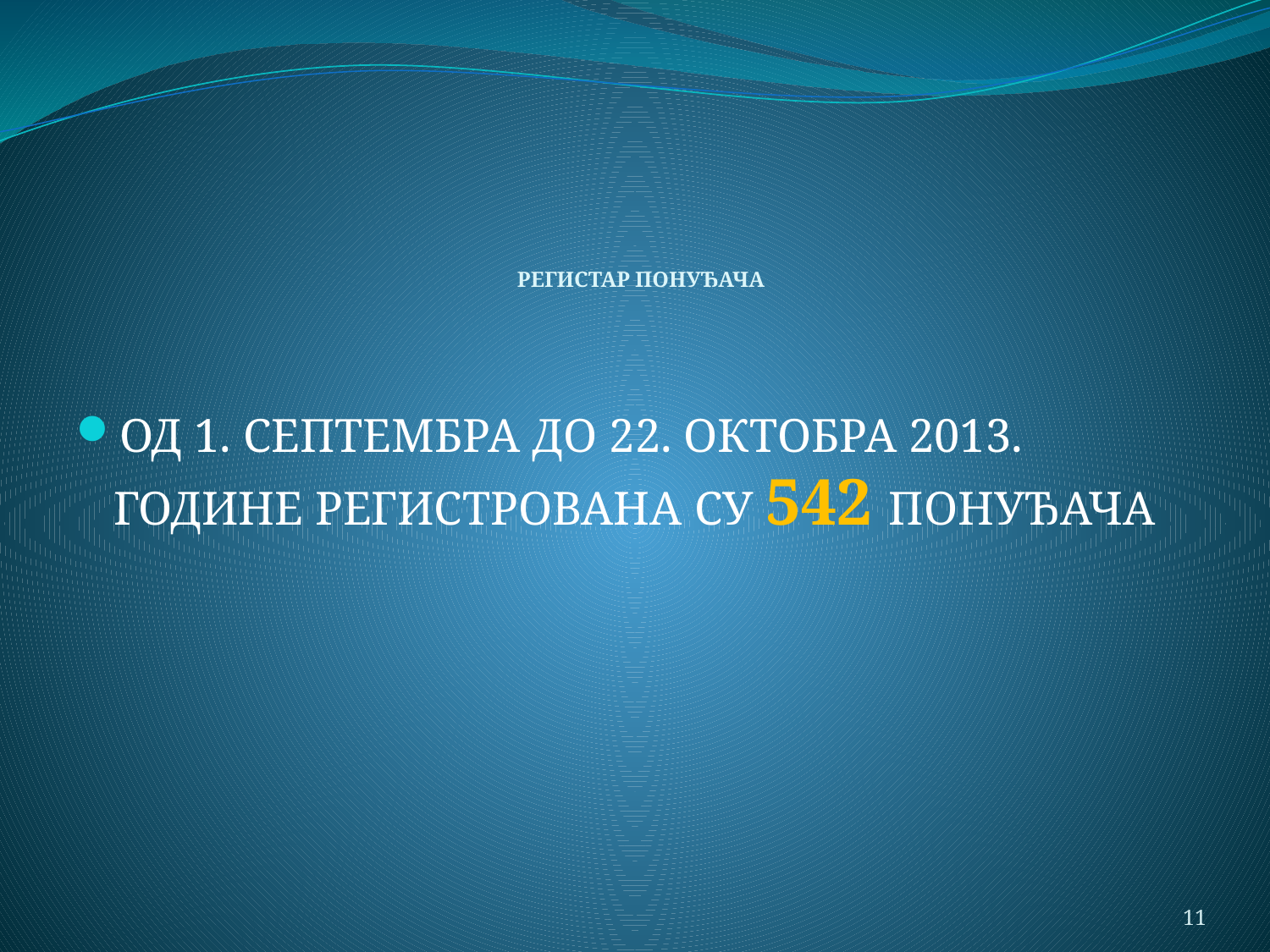

# РЕГИСТАР ПОНУЂАЧА

ОД 1. СЕПТЕМБРА ДО 22. ОКТОБРА 2013. ГОДИНЕ РЕГИСТРОВАНА СУ 542 ПОНУЂАЧА

11